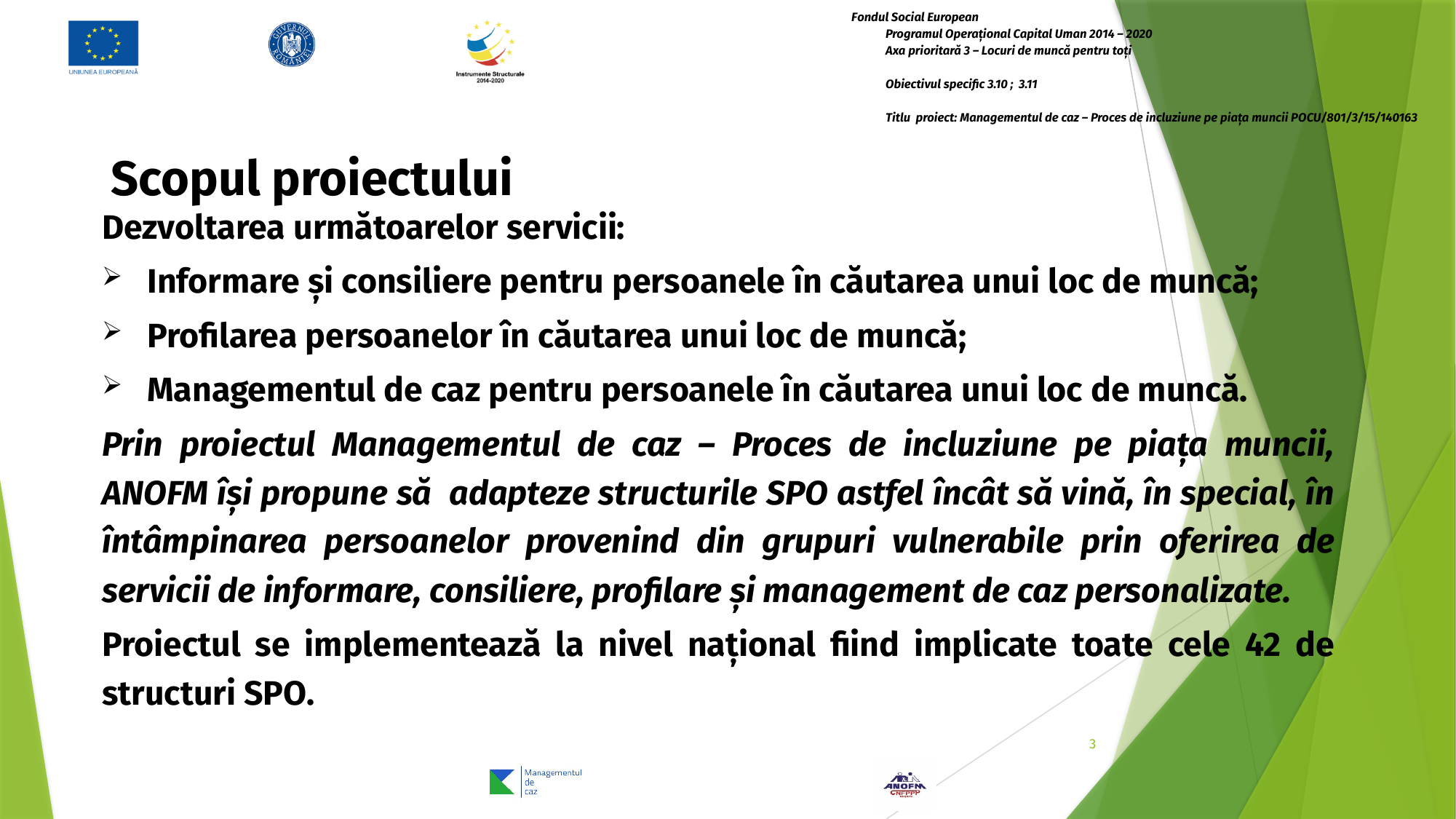

# Scopul proiectului

Dezvoltarea următoarelor servicii:
Informare și consiliere pentru persoanele în căutarea unui loc de muncă;
Profilarea persoanelor în căutarea unui loc de muncă;
Managementul de caz pentru persoanele în căutarea unui loc de muncă.
Prin proiectul Managementul de caz – Proces de incluziune pe piața muncii, ANOFM își propune să  adapteze structurile SPO astfel încât să vină, în special, în întâmpinarea persoanelor provenind din grupuri vulnerabile prin oferirea de servicii de informare, consiliere, profilare și management de caz personalizate.
Proiectul se implementează la nivel național fiind implicate toate cele 42 de structuri SPO.

3